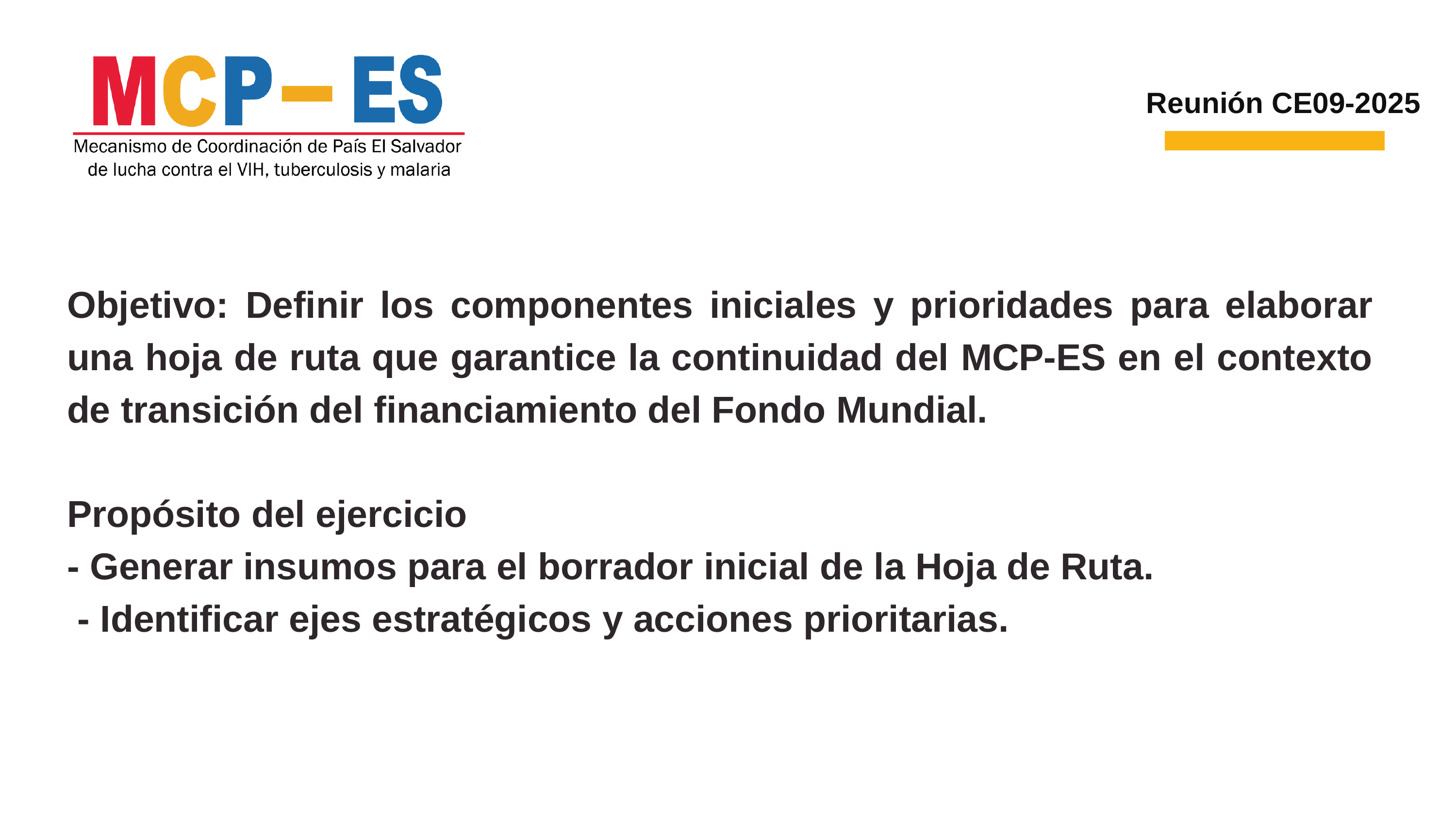

Reunión CE09-2025

Objetivo: Definir los componentes iniciales y prioridades para elaborar una hoja de ruta que garantice la continuidad del MCP-ES en el contexto de transición del financiamiento del Fondo Mundial.

Propósito del ejercicio
- Generar insumos para el borrador inicial de la Hoja de Ruta.
 - Identificar ejes estratégicos y acciones prioritarias.